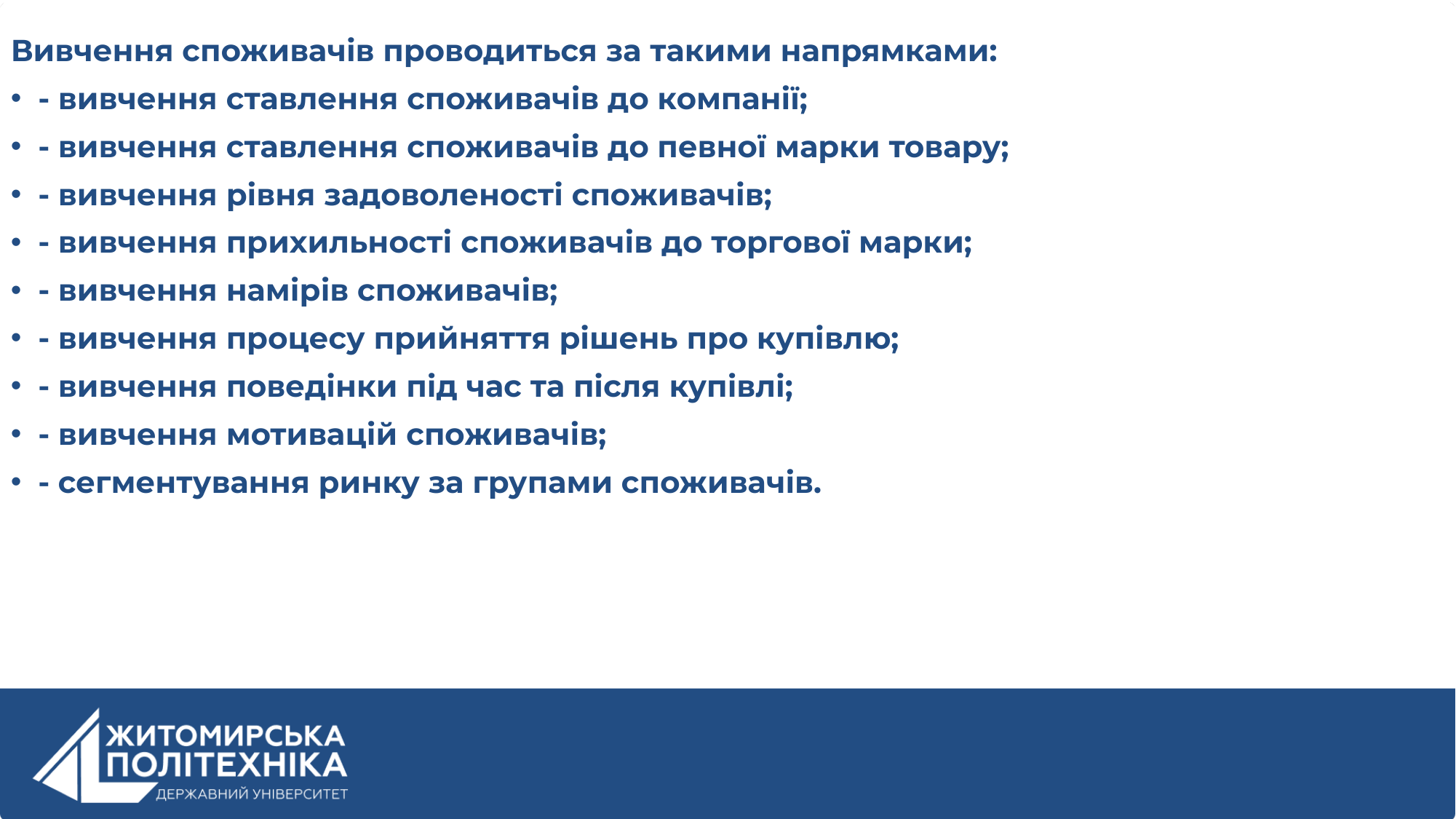

Вивчення споживачів проводиться за такими напрямками:
- вивчення ставлення споживачів до компанії;
- вивчення ставлення споживачів до певної марки товару;
- вивчення рівня задоволеності споживачів;
- вивчення прихильності споживачів до торгової марки;
- вивчення намірів споживачів;
- вивчення процесу прийняття рішень про купівлю;
- вивчення поведінки під час та після купівлі;
- вивчення мотивацій споживачів;
- сегментування ринку за групами споживачів.